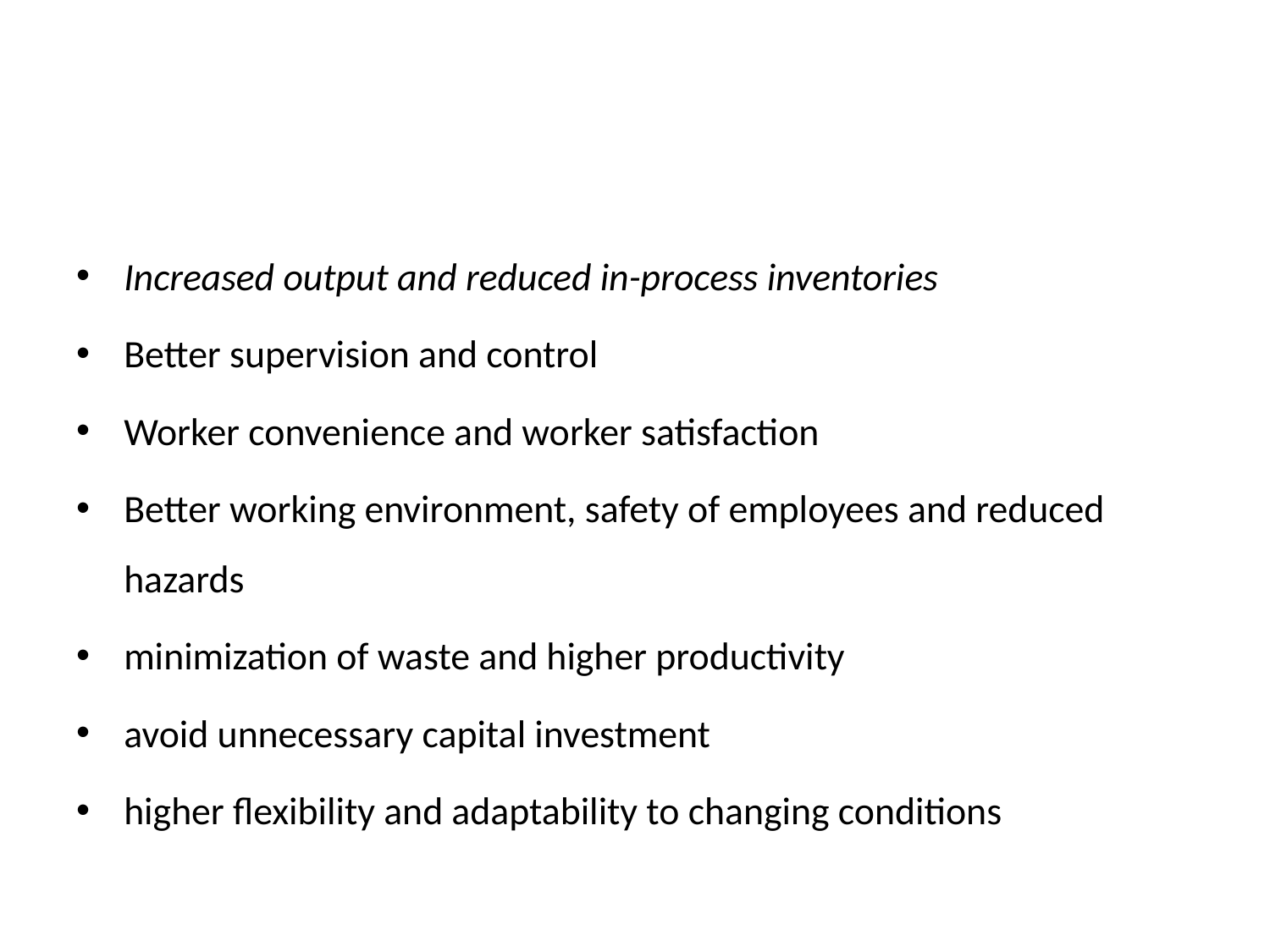

Increased output and reduced in-process inventories
Better supervision and control
Worker convenience and worker satisfaction
Better working environment, safety of employees and reduced hazards
minimization of waste and higher productivity
avoid unnecessary capital investment
higher flexibility and adaptability to changing conditions